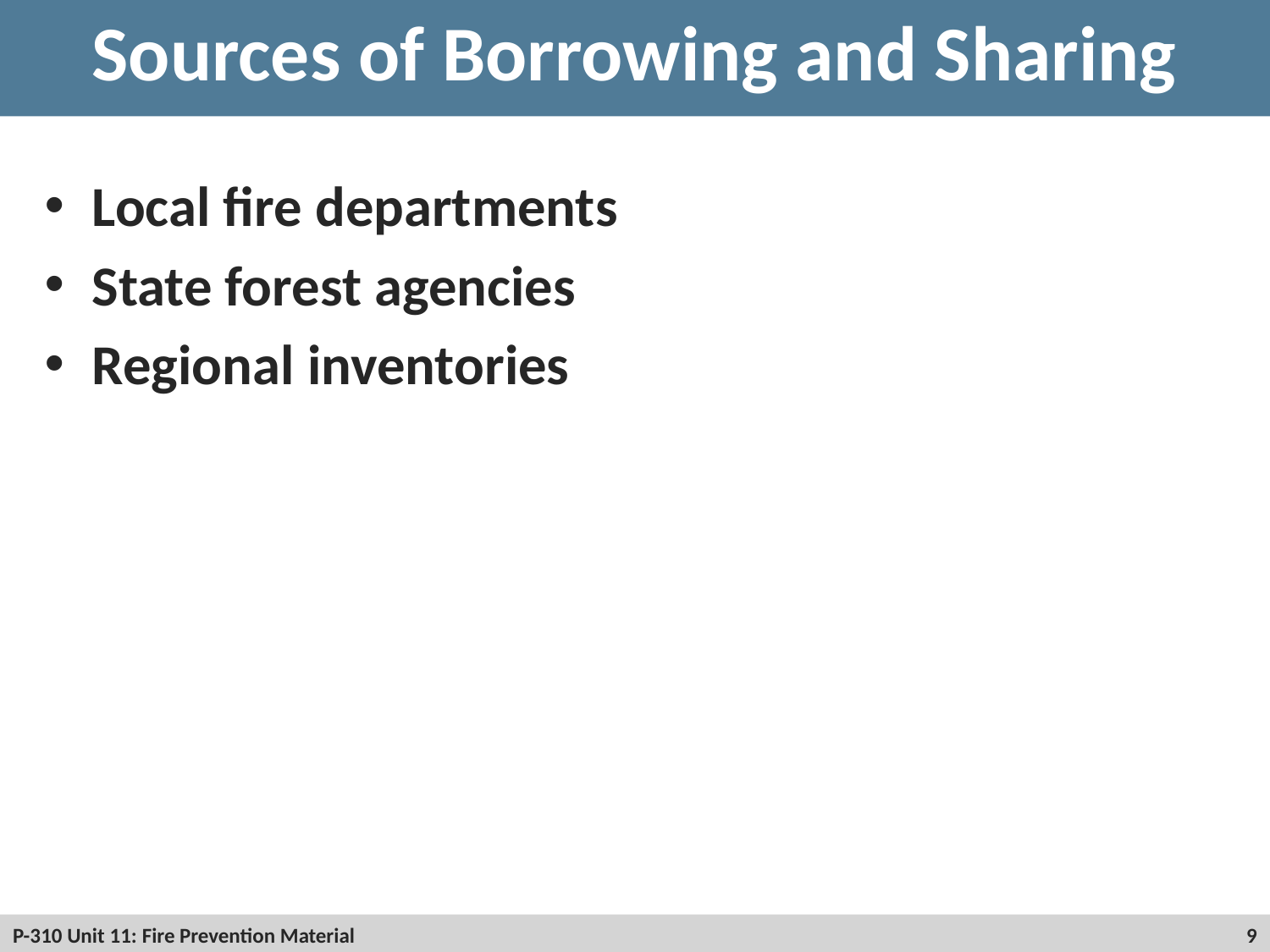

# Sources of Borrowing and Sharing
Local fire departments
State forest agencies
Regional inventories